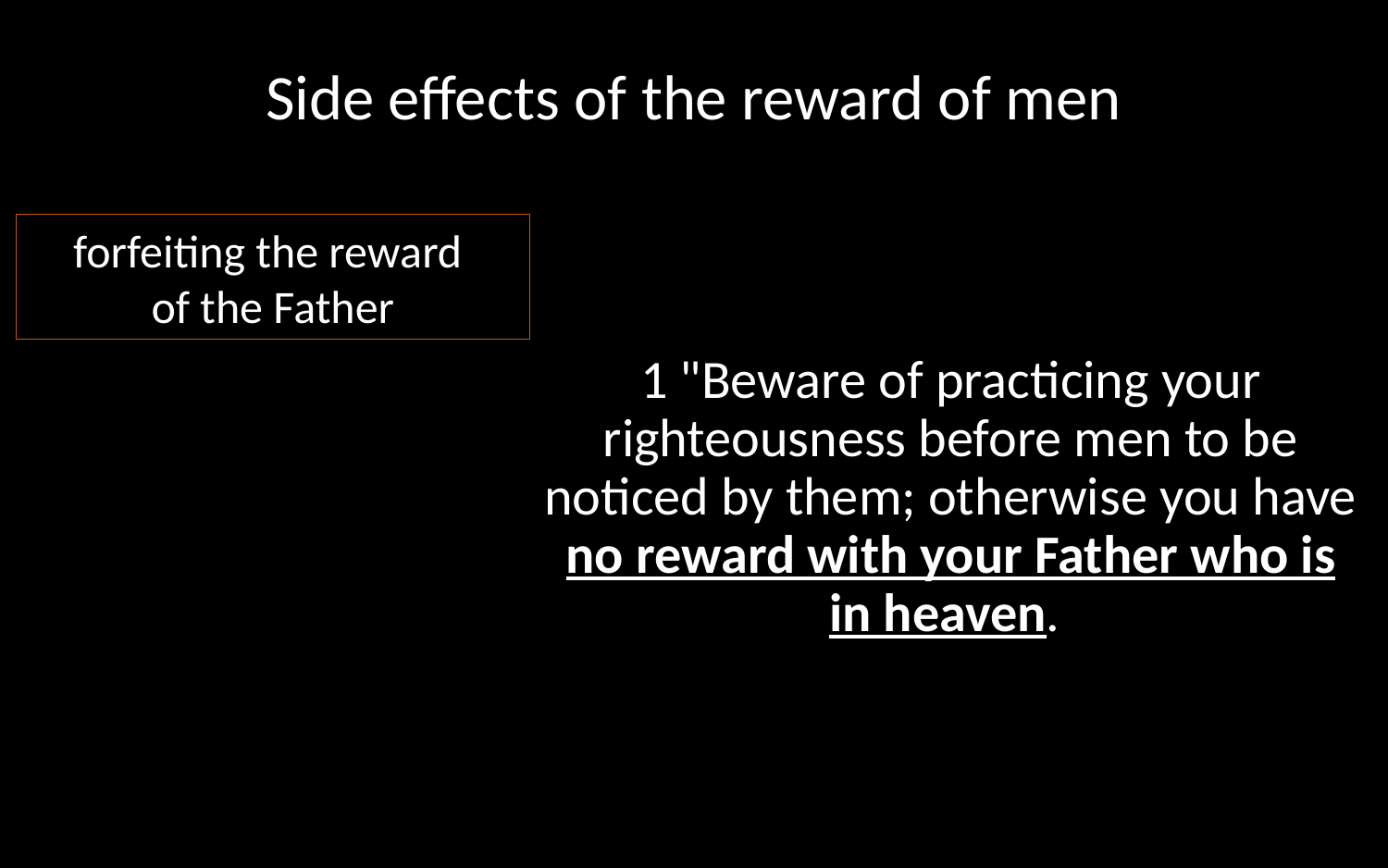

# Side effects of the reward of men
forfeiting the reward
of the Father
1 "Beware of practicing your righteousness before men to be noticed by them; otherwise you have no reward with your Father who is in heaven.